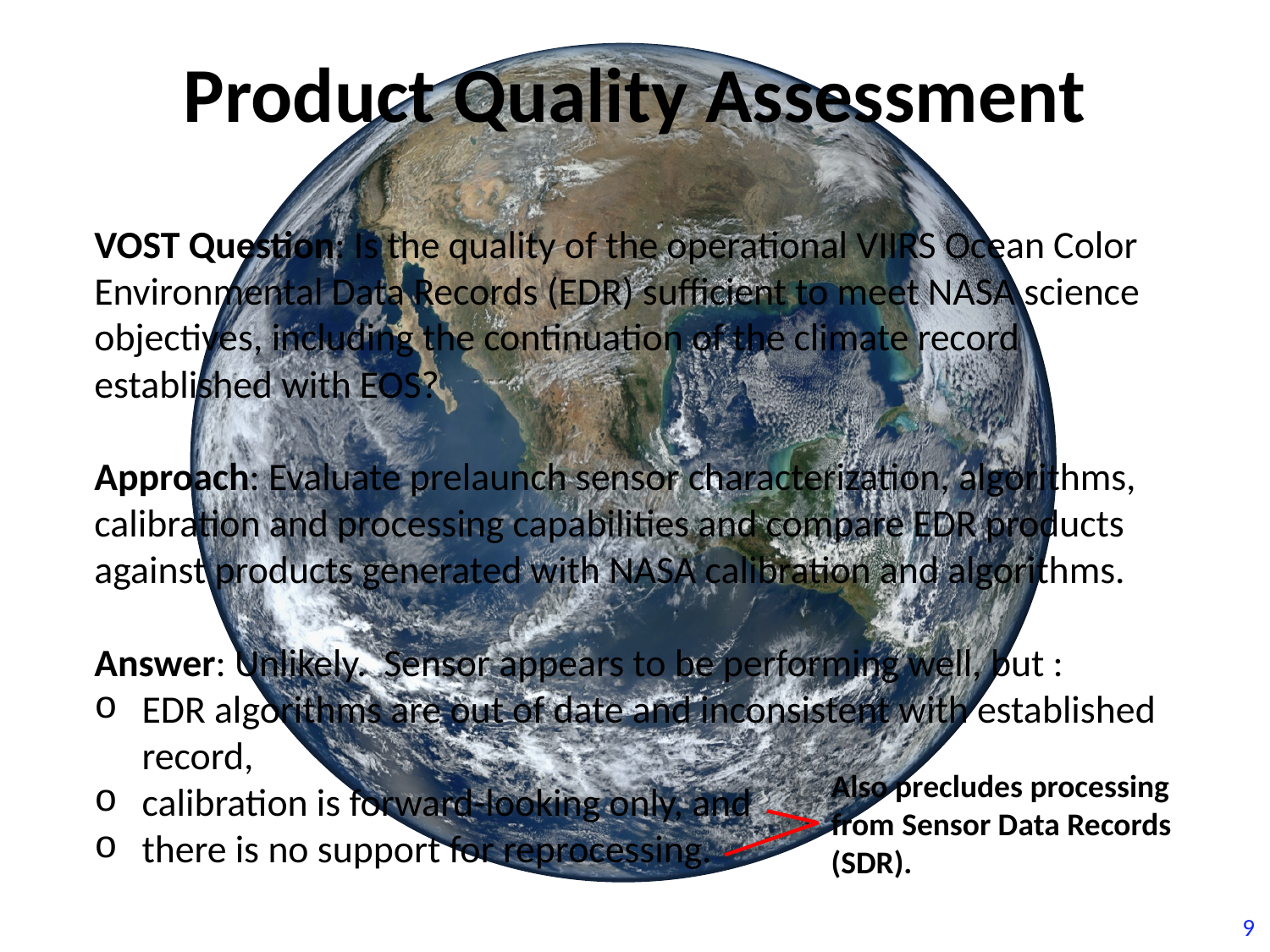

# Product Quality Assessment
VOST Question: Is the quality of the operational VIIRS Ocean Color Environmental Data Records (EDR) sufficient to meet NASA science objectives, including the continuation of the climate record established with EOS?

Approach: Evaluate prelaunch sensor characterization, algorithms, calibration and processing capabilities and compare EDR products against products generated with NASA calibration and algorithms.

Answer: Unlikely.  Sensor appears to be performing well, but :
EDR algorithms are out of date and inconsistent with established record,
calibration is forward-looking only, and
there is no support for reprocessing.
Also precludes processing from Sensor Data Records (SDR).
9